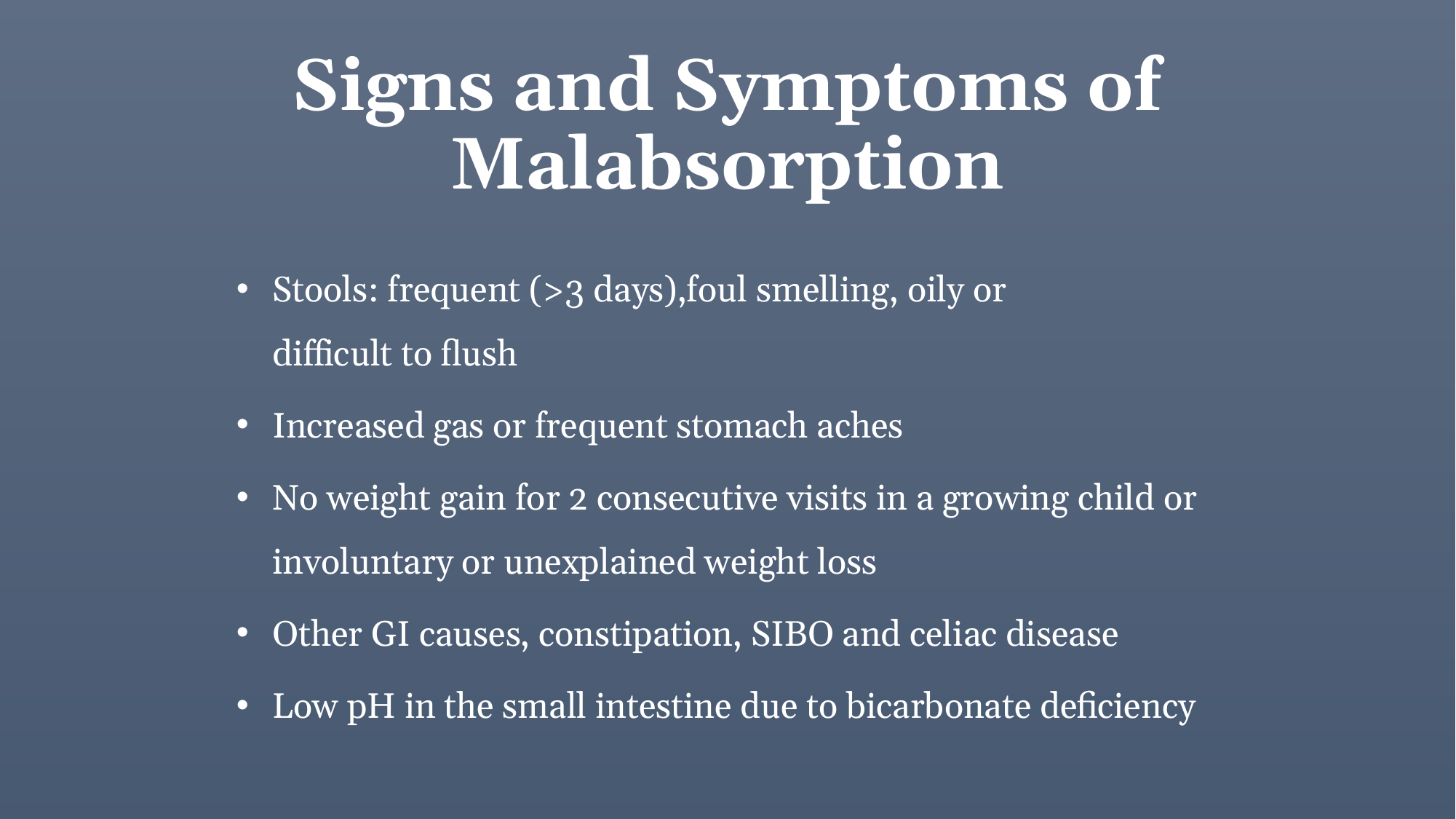

Signs and Symptoms of Malabsorption
Stools: frequent (>3 days),foul smelling, oily or
difficult to flush
Increased gas or frequent stomach aches
No weight gain for 2 consecutive visits in a growing child or involuntary or unexplained weight loss
Other GI causes, constipation, SIBO and celiac disease
Low pH in the small intestine due to bicarbonate deficiency